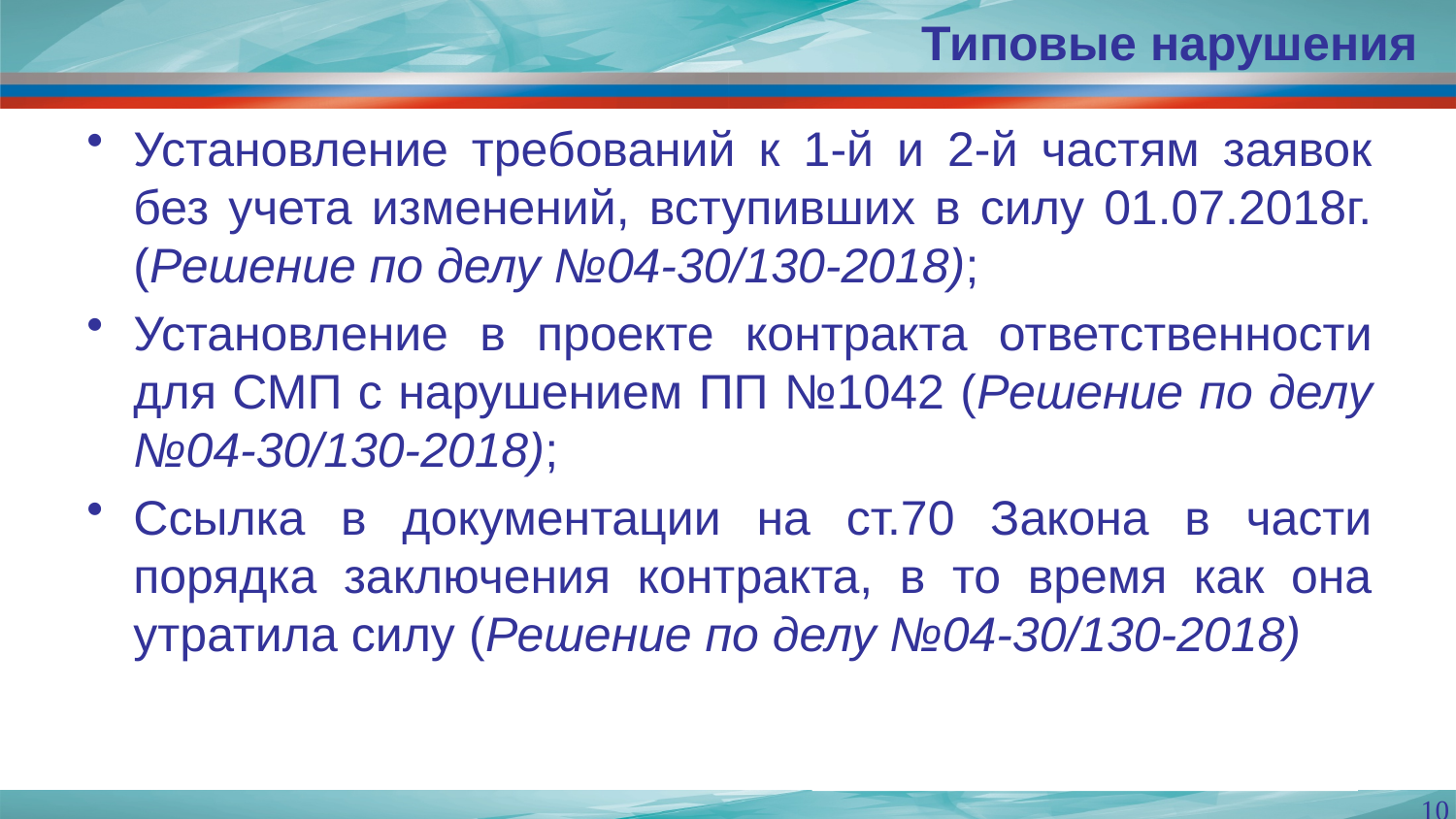

Типовые нарушения
#
Установление требований к 1-й и 2-й частям заявок без учета изменений, вступивших в силу 01.07.2018г. (Решение по делу №04-30/130-2018);
Установление в проекте контракта ответственности для СМП с нарушением ПП №1042 (Решение по делу №04-30/130-2018);
Ссылка в документации на ст.70 Закона в части порядка заключения контракта, в то время как она утратила силу (Решение по делу №04-30/130-2018)

10